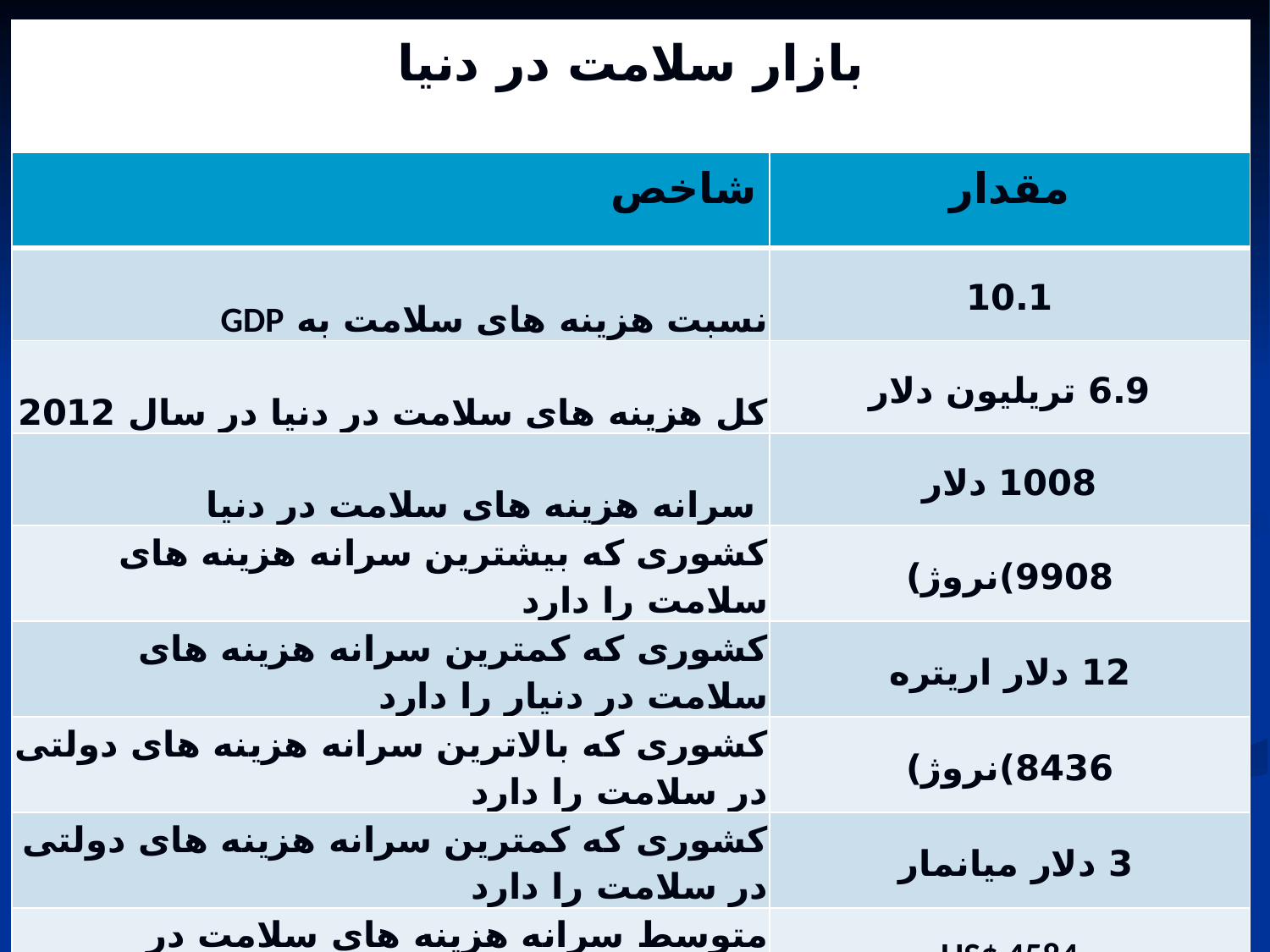

| بازار سلامت در دنیا |  |
| --- | --- |
| شاخص | مقدار |
| نسبت هزینه های سلامت به GDP | 10.1 |
| کل هزینه های سلامت در دنیا در سال 2012 | 6.9 تریلیون دلار |
| سرانه هزینه های سلامت در دنیا | 1008 دلار |
| کشوری که بیشترین سرانه هزینه های سلامت را دارد | 9908)نروژ) |
| کشوری که کمترین سرانه هزینه های سلامت در دنیار را دارد | 12 دلار اریتره |
| کشوری که بالاترین سرانه هزینه های دولتی در سلامت را دارد | 8436)نروژ) |
| کشوری که کمترین سرانه هزینه های دولتی در سلامت را دارد | 3 دلار میانمار |
| متوسط سرانه هزینه های سلامت در کشورهای OECD | US$ 4584 |
35